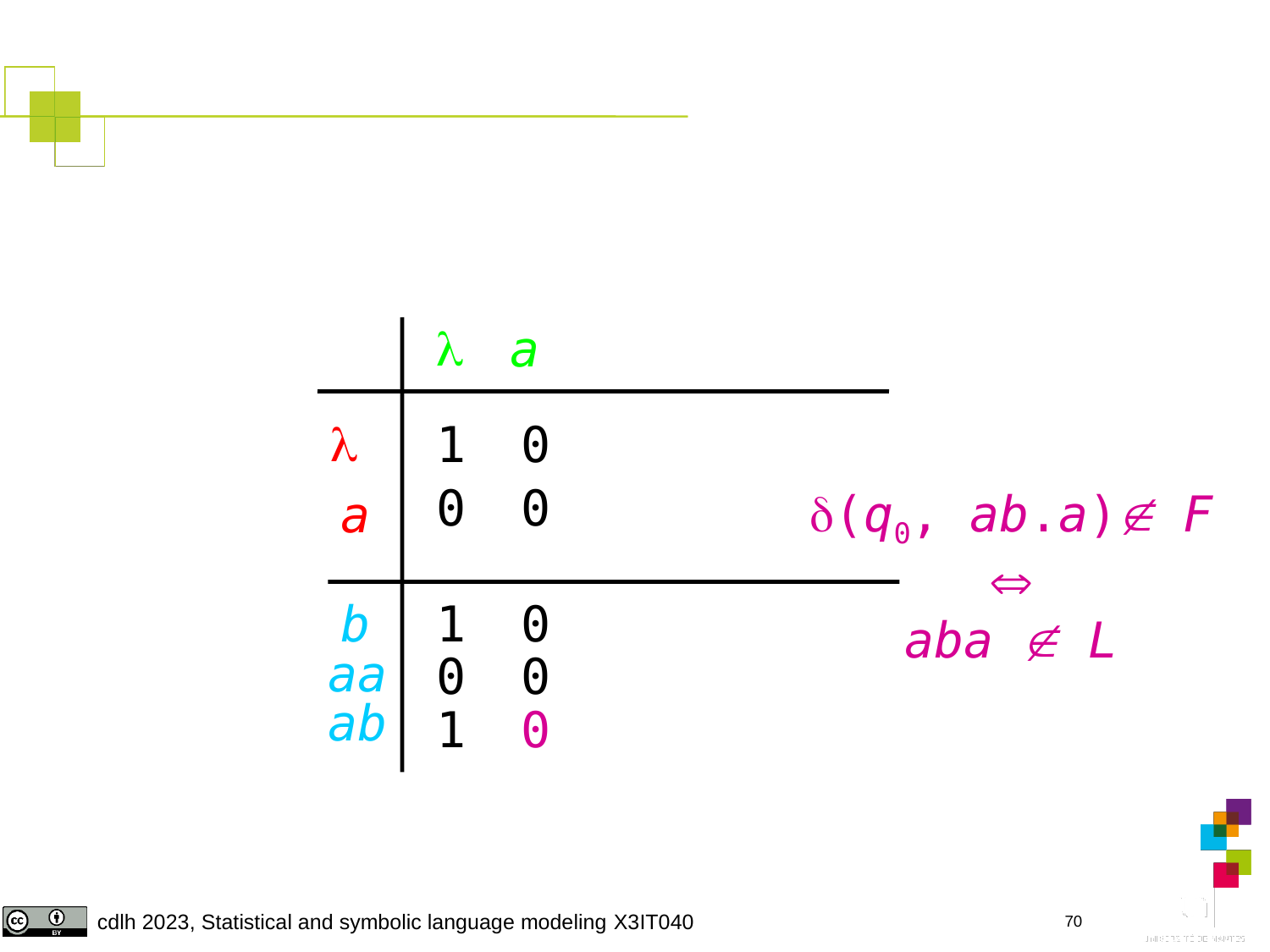

#

λ
a

λ
1
0
0
0
δ(q0, ab.a)∉ F
⇔
aba ∉ L

a

b
1
0
aa
0
0
ab
1
0
70